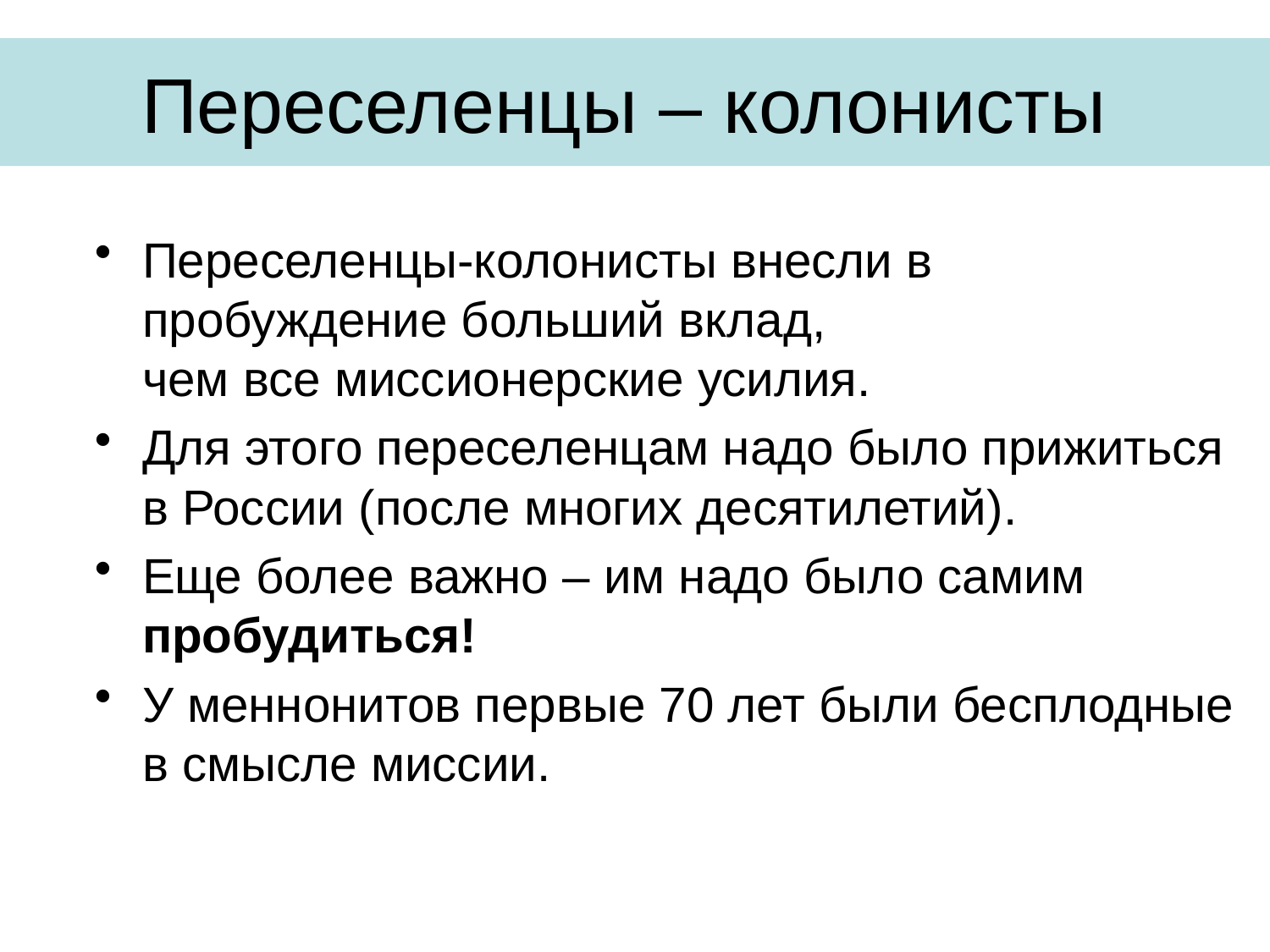

# Переселенцы – колонисты
Переселенцы-колонисты внесли в пробуждение больший вклад,
чем все миссионерские усилия.
Для этого переселенцам надо было прижиться в России (после многих десятилетий).
Еще более важно – им надо было самим пробудиться!
У меннонитов первые 70 лет были бесплодные в смысле миссии.